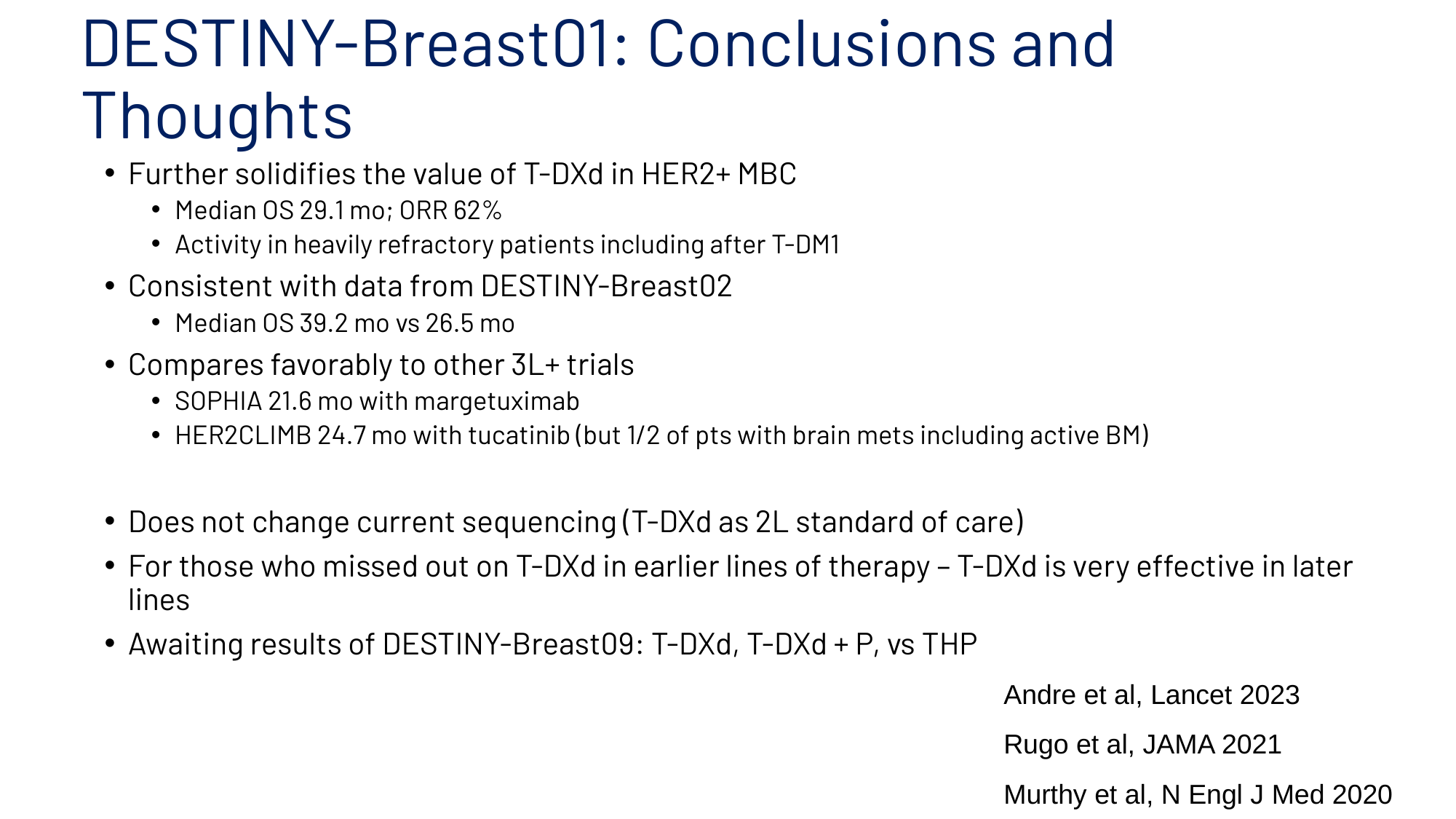

# DESTINY-Breast01: Conclusions and Thoughts
Further solidifies the value of T-DXd in HER2+ MBC
Median OS 29.1 mo; ORR 62%
Activity in heavily refractory patients including after T-DM1
Consistent with data from DESTINY-Breast02
Median OS 39.2 mo vs 26.5 mo
Compares favorably to other 3L+ trials
SOPHIA 21.6 mo with margetuximab
HER2CLIMB 24.7 mo with tucatinib (but 1/2 of pts with brain mets including active BM)

Does not change current sequencing (T-DXd as 2L standard of care)
For those who missed out on T-DXd in earlier lines of therapy – T-DXd is very effective in later lines
Awaiting results of DESTINY-Breast09: T-DXd, T-DXd + P, vs THP
Andre et al, Lancet 2023
Rugo et al, JAMA 2021
Murthy et al, N Engl J Med 2020